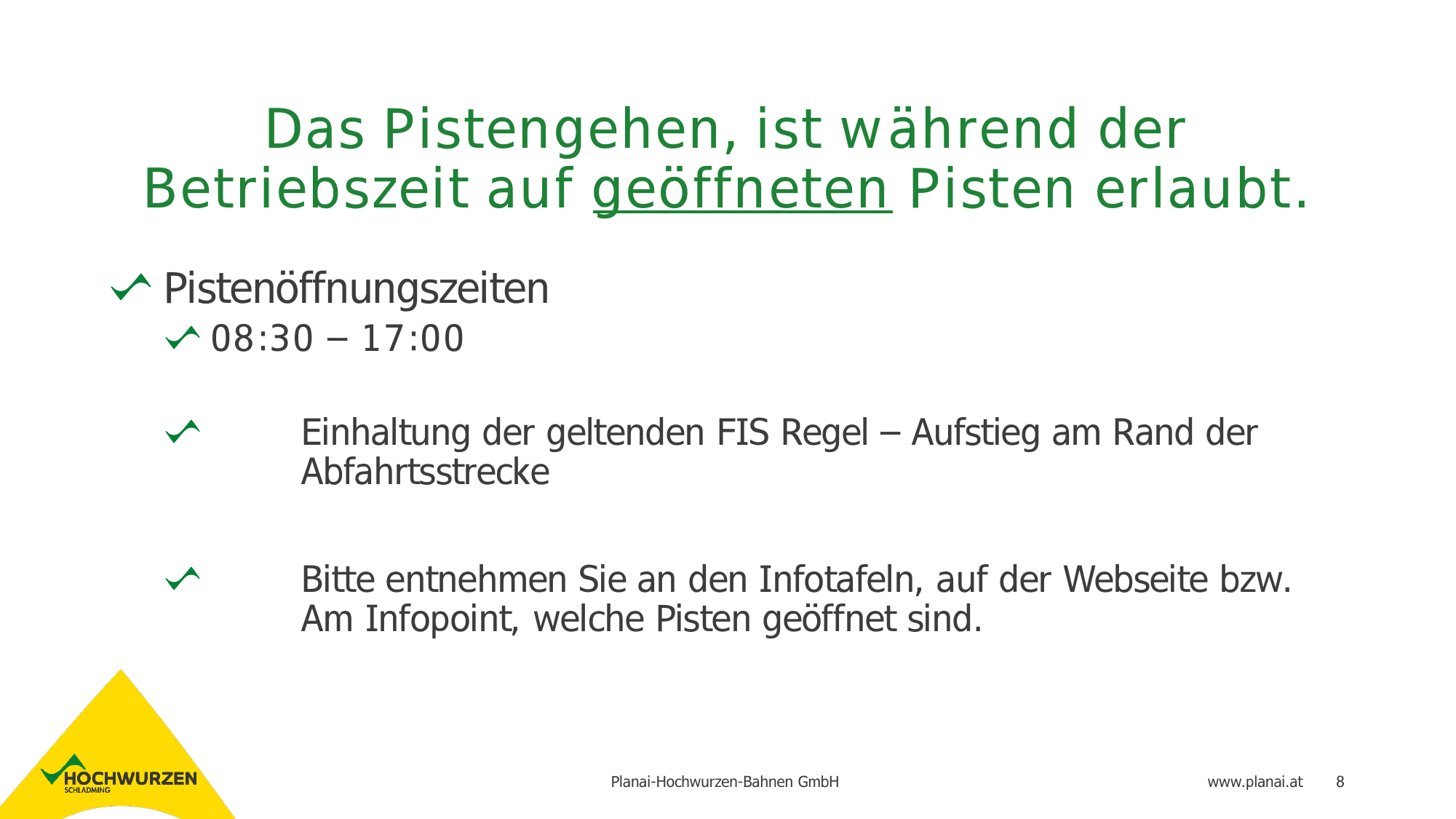

# Das Pistengehen, ist während der Betriebszeit auf geöffneten Pisten erlaubt.
 Pistenöffnungszeiten
 08:30 – 17:00

 	Einhaltung der geltenden FIS Regel – Aufstieg am Rand der   	Abfahrtsstrecke

 	Bitte entnehmen Sie an den Infotafeln, auf der Webseite bzw. 	Am Infopoint, welche Pisten geöffnet sind.

Planai-Hochwurzen-Bahnen GmbH
www.planai.at       8